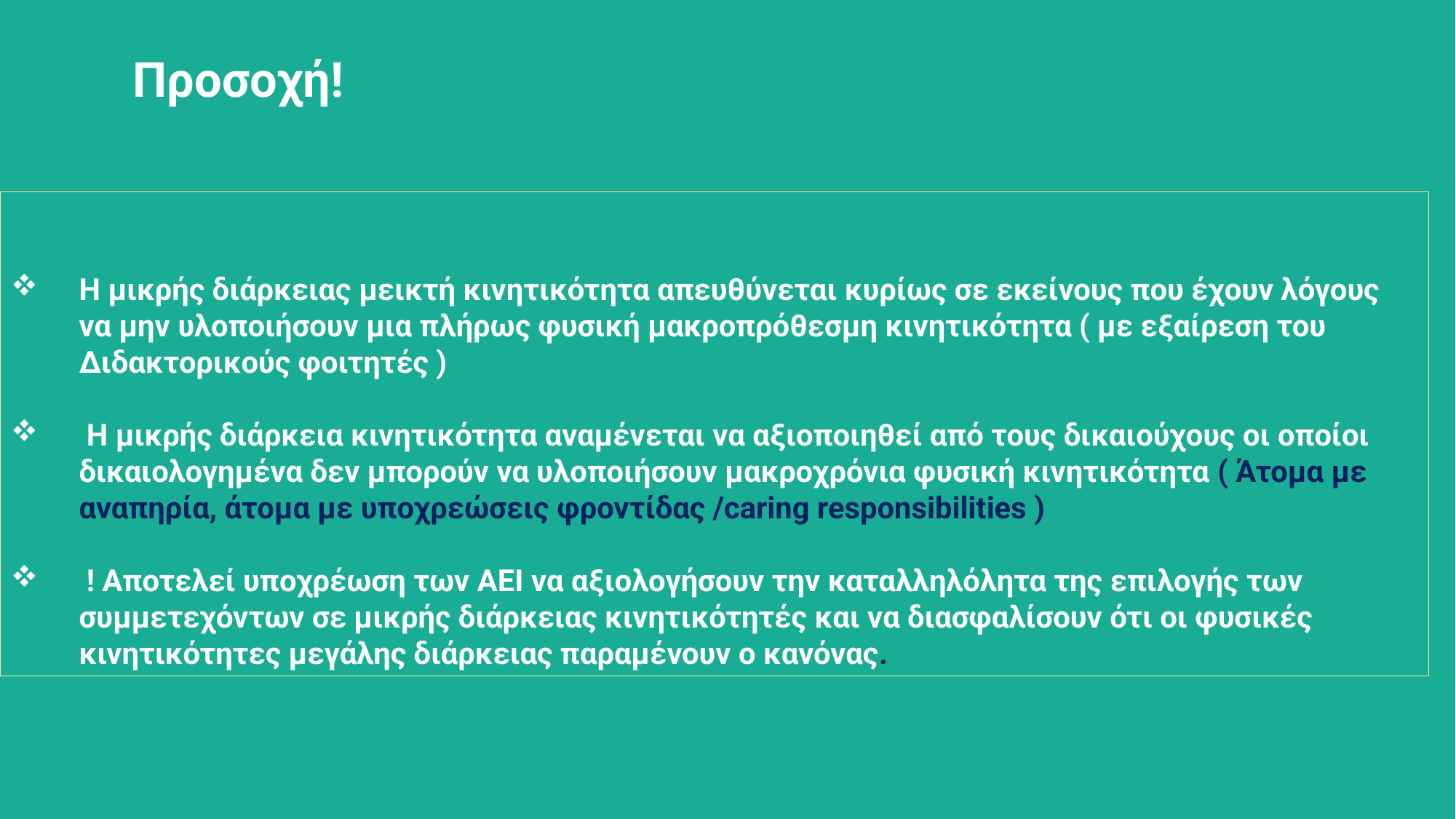

Προσοχή!

Η μικρής διάρκειας μεικτή κινητικότητα απευθύνεται κυρίως σε εκείνους που έχουν λόγους να μην υλοποιήσουν μια πλήρως φυσική μακροπρόθεσμη κινητικότητα ( με εξαίρεση του Διδακτορικούς φοιτητές )

 Η μικρής διάρκεια κινητικότητα αναμένεται να αξιοποιηθεί από τους δικαιούχους οι οποίοι δικαιολογημένα δεν μπορούν να υλοποιήσουν μακροχρόνια φυσική κινητικότητα ( Άτομα με αναπηρία, άτομα με υποχρεώσεις φροντίδας /caring responsibilities )

 ! Αποτελεί υποχρέωση των ΑΕΙ να αξιολογήσουν την καταλληλόλητα της επιλογής των συμμετεχόντων σε μικρής διάρκειας κινητικότητές και να διασφαλίσουν ότι οι φυσικές κινητικότητες μεγάλης διάρκειας παραμένουν ο κανόνας.